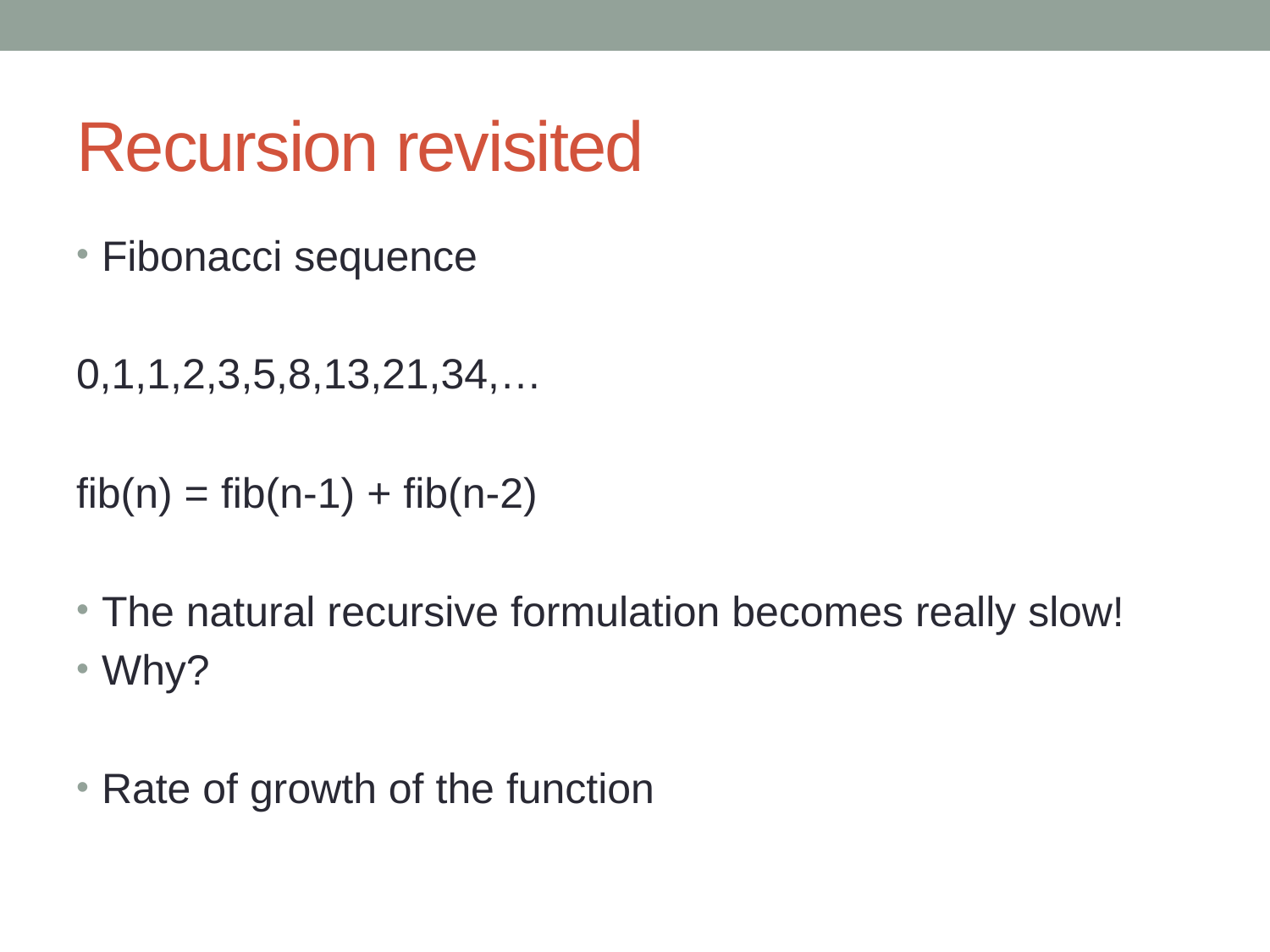

# Recursion revisited
Fibonacci sequence

0,1,1,2,3,5,8,13,21,34,…

fib(n) = fib(n-1) + fib(n-2)

The natural recursive formulation becomes really slow!
Why?

Rate of growth of the function